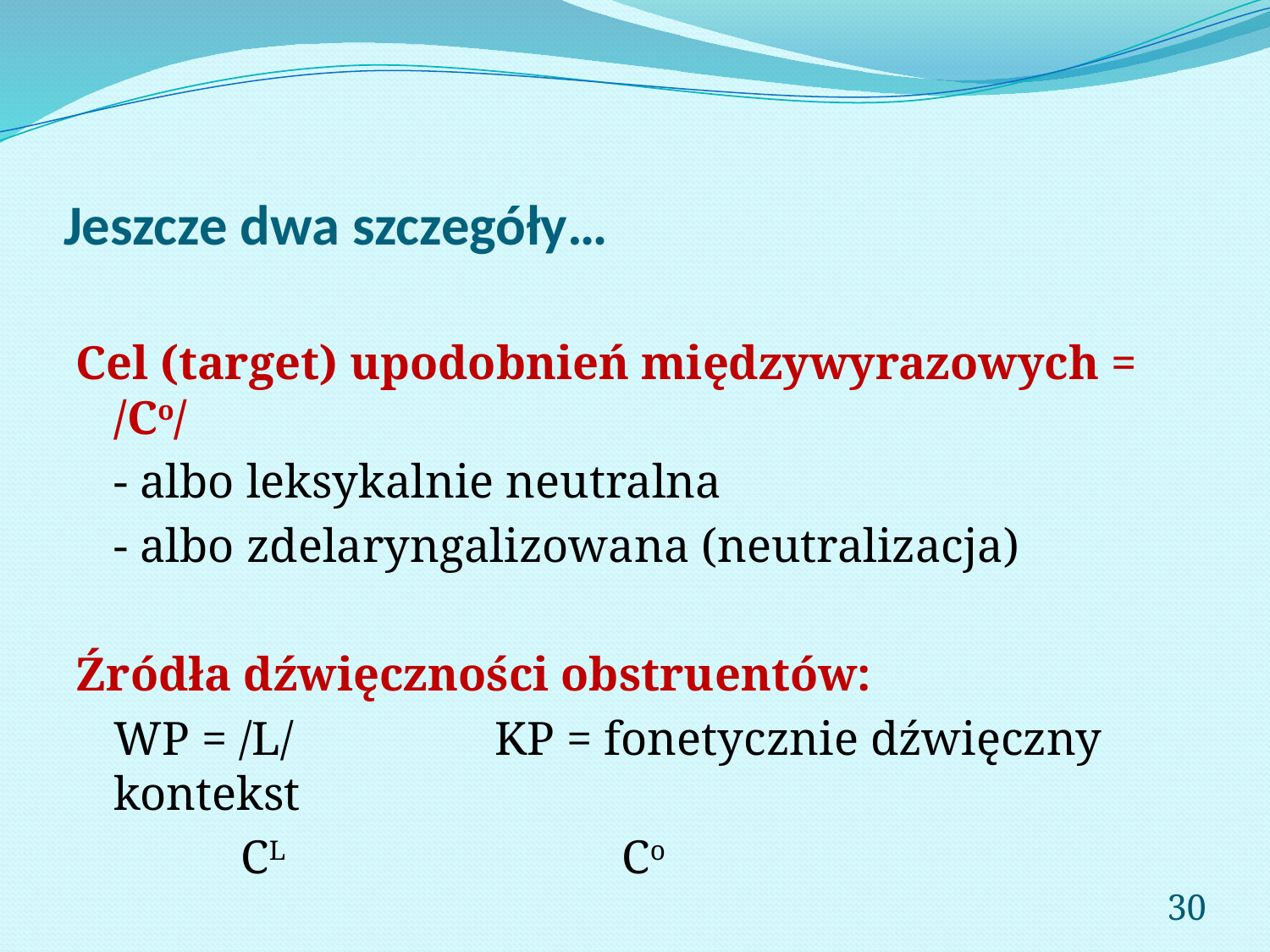

# Jeszcze dwa szczegóły…
Cel (target) upodobnień międzywyrazowych = /Co/
	- albo leksykalnie neutralna
	- albo zdelaryngalizowana (neutralizacja)

Źródła dźwięczności obstruentów:
	WP = /L/		KP = fonetycznie dźwięczny kontekst
		CL			Co

30